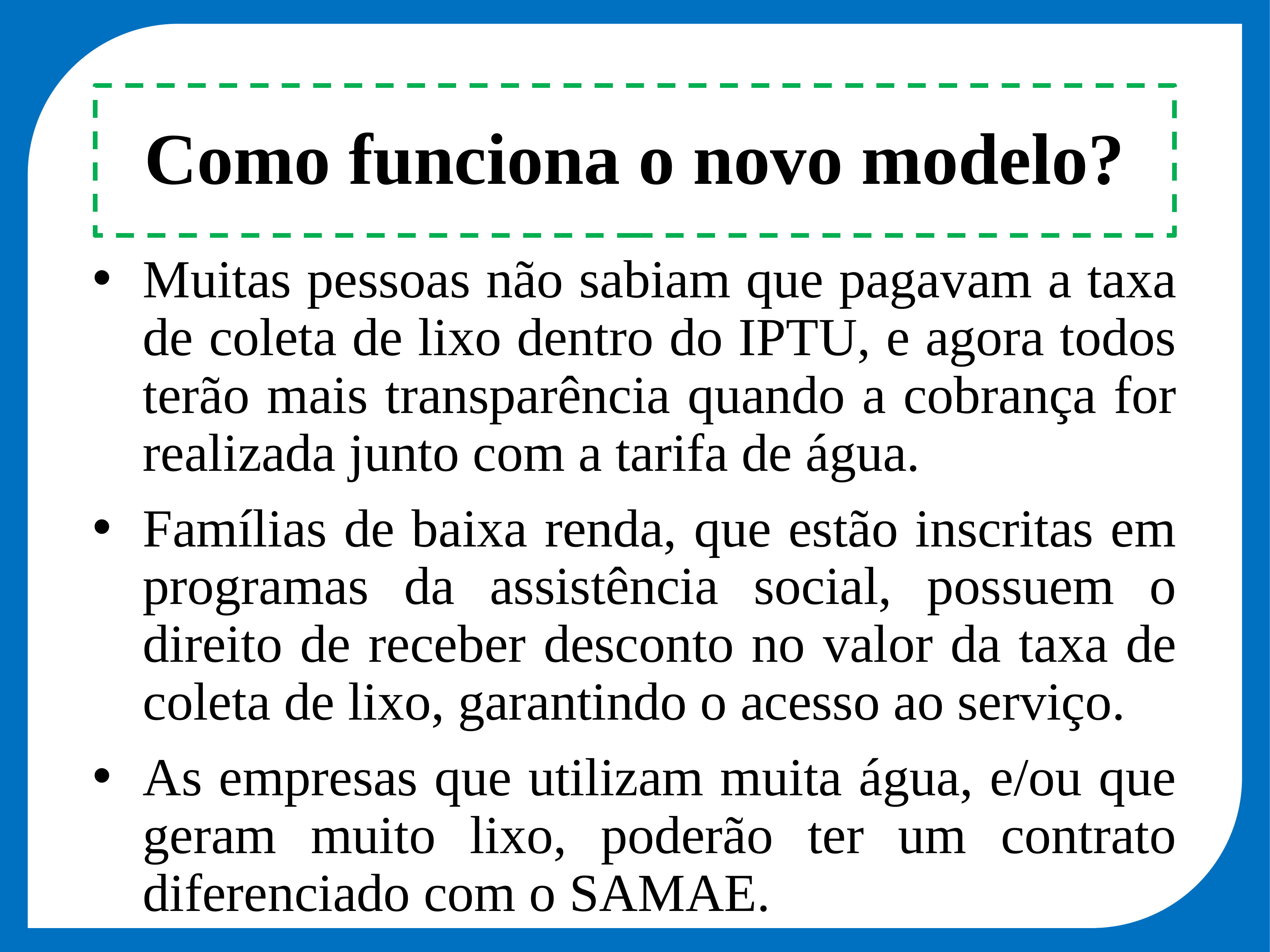

Como funciona o novo modelo?
Muitas pessoas não sabiam que pagavam a taxa de coleta de lixo dentro do IPTU, e agora todos terão mais transparência quando a cobrança for realizada junto com a tarifa de água.
Famílias de baixa renda, que estão inscritas em programas da assistência social, possuem o direito de receber desconto no valor da taxa de coleta de lixo, garantindo o acesso ao serviço.
As empresas que utilizam muita água, e/ou que geram muito lixo, poderão ter um contrato diferenciado com o SAMAE.